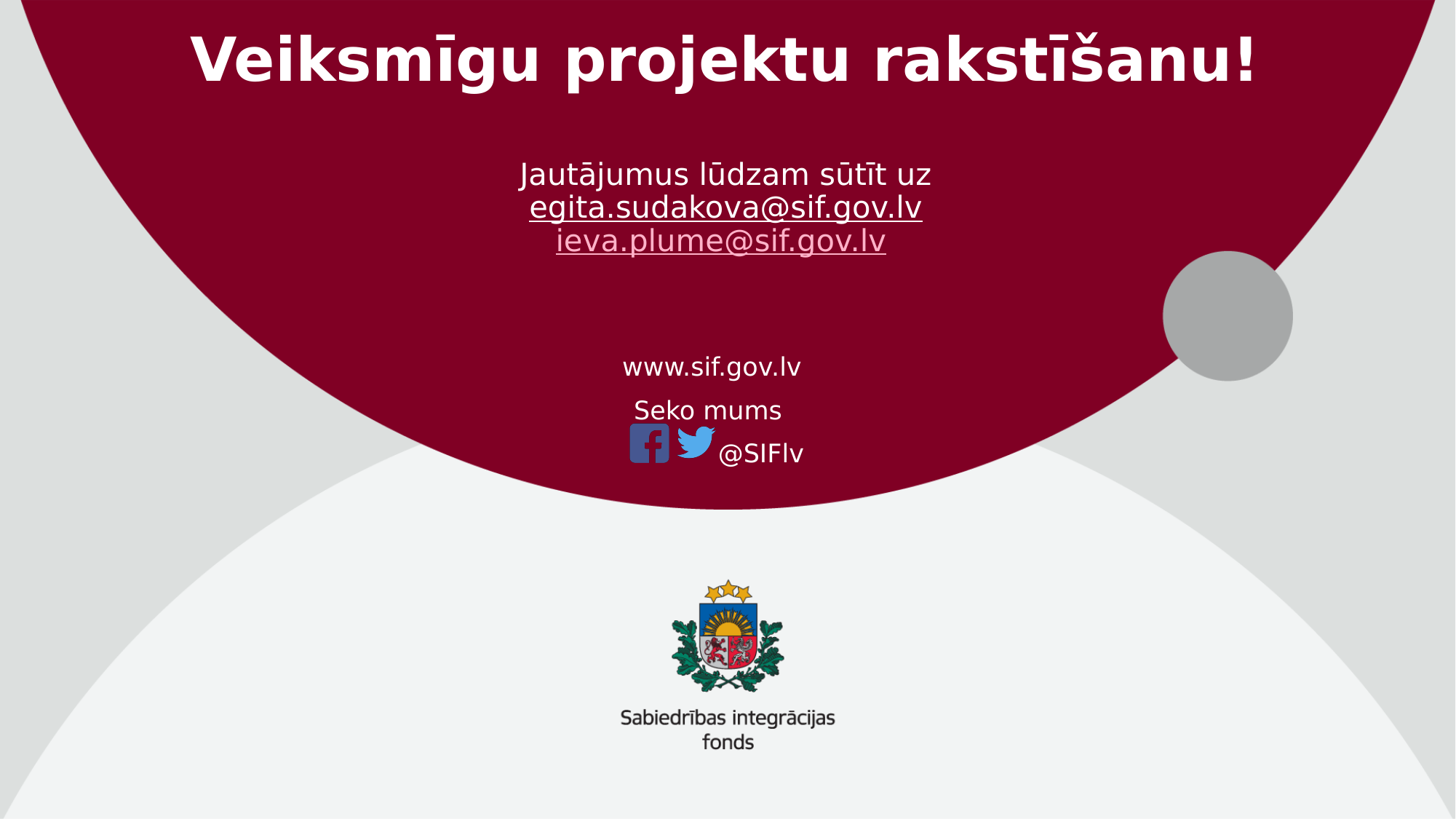

# Veiksmīgu projektu rakstīšanu! Jautājumus lūdzam sūtīt uz egita.sudakova@sif.gov.lv ieva.plume@sif.gov.lv
www.sif.gov.lv
Seko mums
            @SIFlv